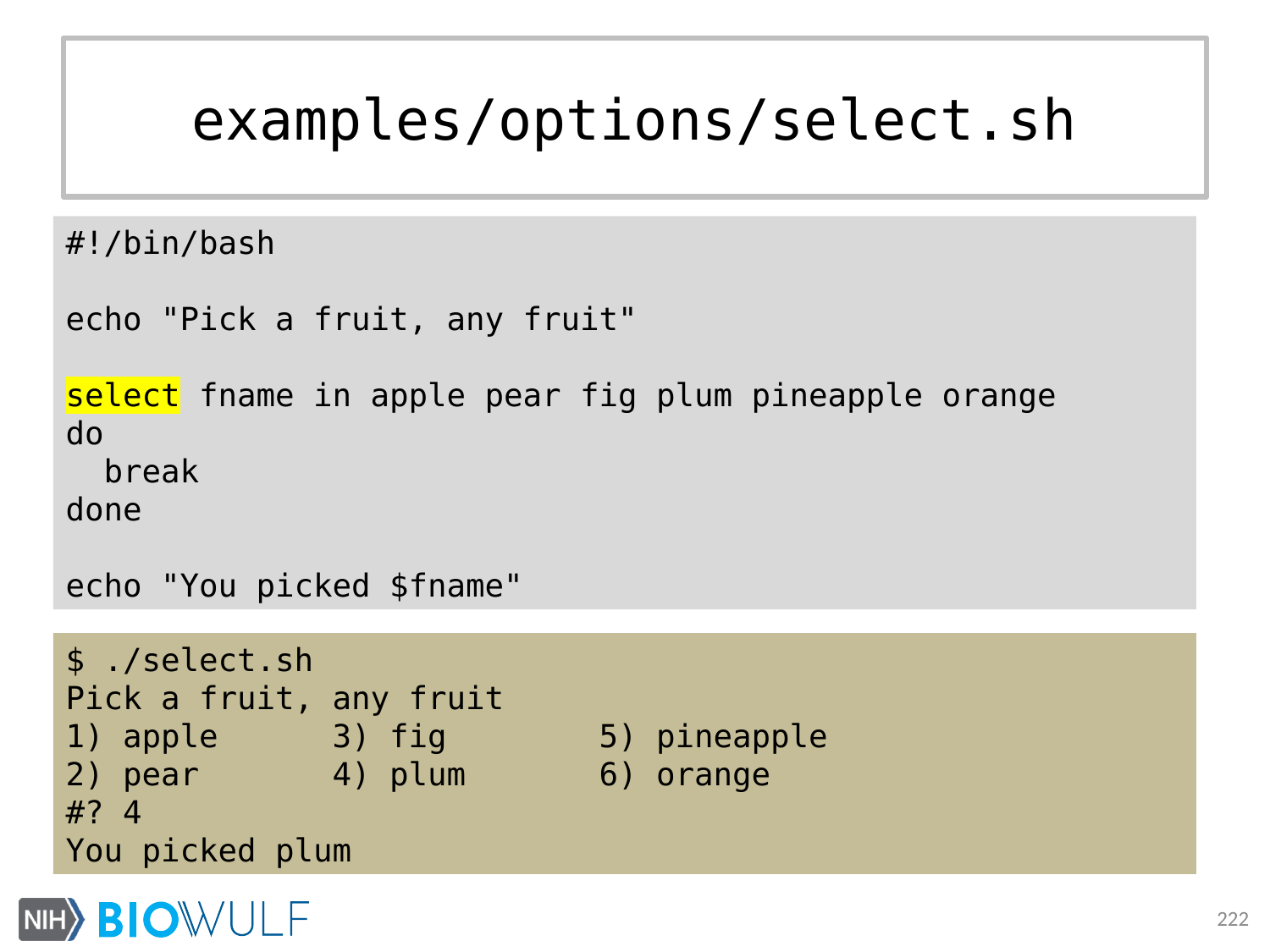

# examples/options/select.sh
#!/bin/bash

echo "Pick a fruit, any fruit"

select fname in apple pear fig plum pineapple orange
do
  break
done

echo "You picked $fname"
$ ./select.sh
Pick a fruit, any fruit
1) apple      3) fig        5) pineapple
2) pear       4) plum       6) orange
#? 4
You picked plum
222